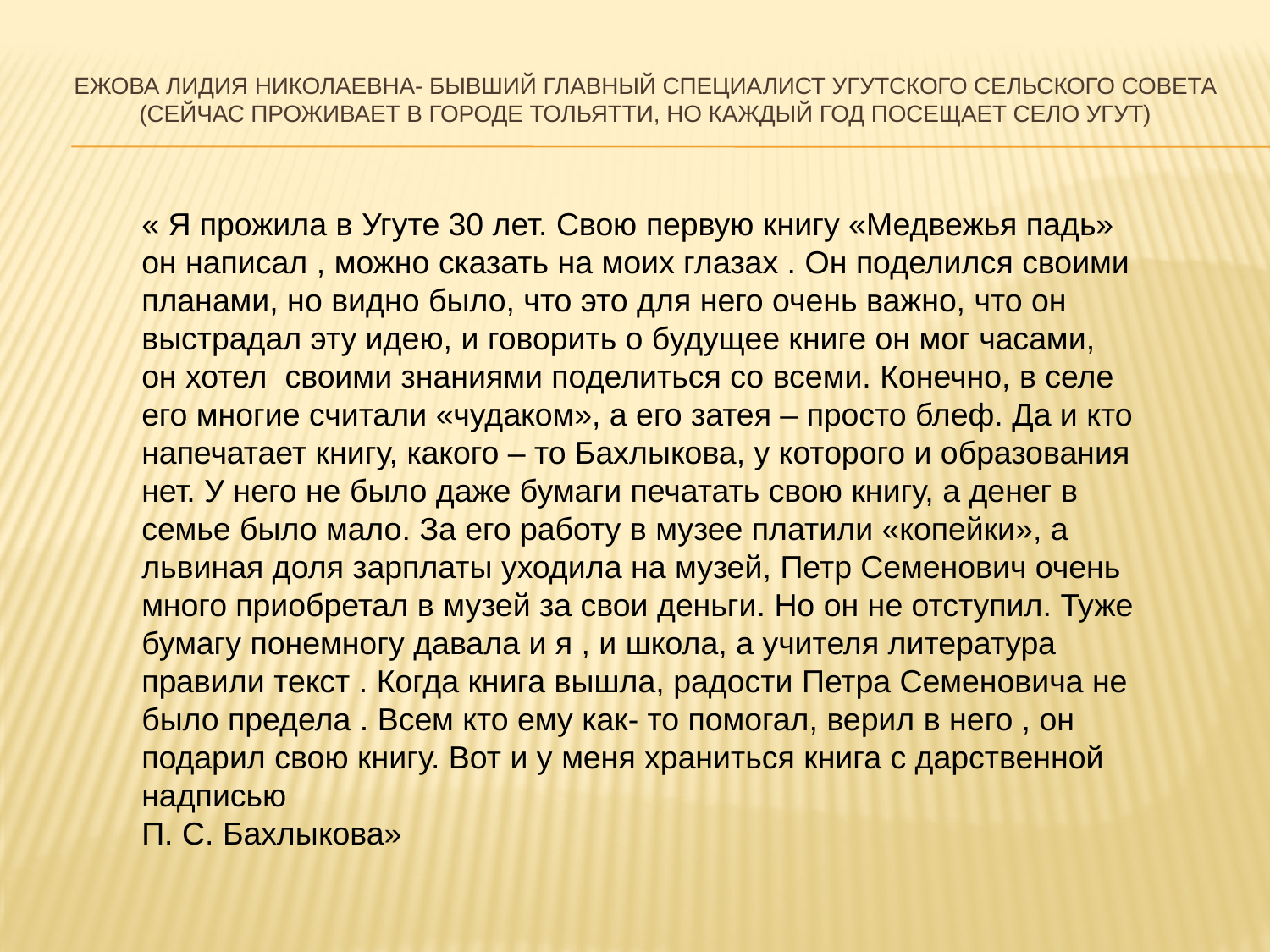

# Ежова Лидия Николаевна- бывший главный специалист Угутского сельского совета (Сейчас проживает в городе Тольятти, но каждый год посещает село Угут)
« Я прожила в Угуте 30 лет. Свою первую книгу «Медвежья падь» он написал , можно сказать на моих глазах . Он поделился своими планами, но видно было, что это для него очень важно, что он выстрадал эту идею, и говорить о будущее книге он мог часами, он хотел  своими знаниями поделиться со всеми. Конечно, в селе его многие считали «чудаком», а его затея – просто блеф. Да и кто напечатает книгу, какого – то Бахлыкова, у которого и образования нет. У него не было даже бумаги печатать свою книгу, а денег в семье было мало. За его работу в музее платили «копейки», а львиная доля зарплаты уходила на музей, Петр Семенович очень много приобретал в музей за свои деньги. Но он не отступил. Туже бумагу понемногу давала и я , и школа, а учителя литература правили текст . Когда книга вышла, радости Петра Семеновича не было предела . Всем кто ему как- то помогал, верил в него , он подарил свою книгу. Вот и у меня храниться книга с дарственной надписью
П. С. Бахлыкова»